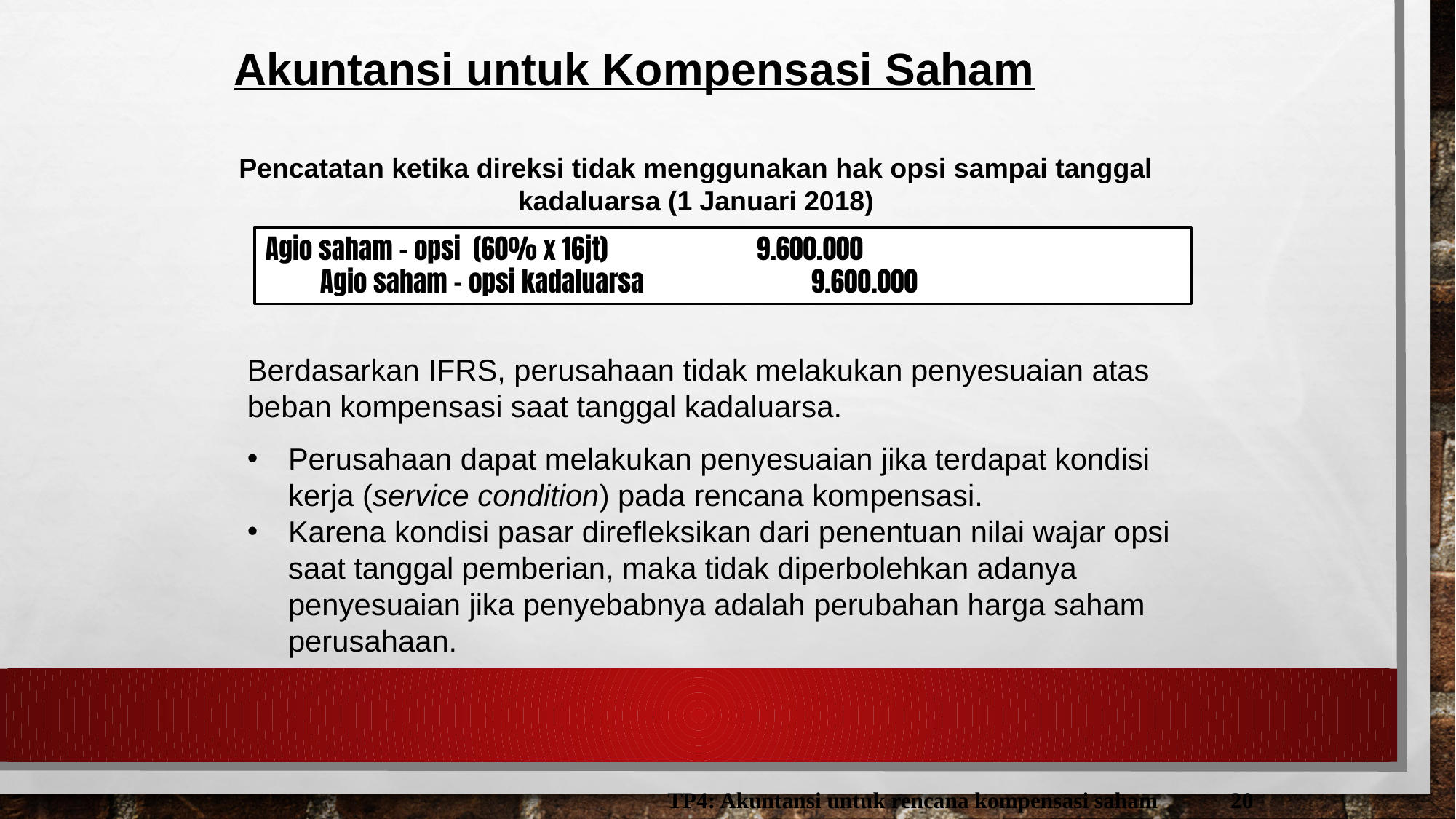

Akuntansi untuk Kompensasi Saham
Pencatatan ketika direksi tidak menggunakan hak opsi sampai tanggal kadaluarsa (1 Januari 2018)
Agio saham – opsi  (60% x 16jt)	9.600.000
	Agio saham – opsi kadaluarsa		9.600.000
Berdasarkan IFRS, perusahaan tidak melakukan penyesuaian atas beban kompensasi saat tanggal kadaluarsa.
Perusahaan dapat melakukan penyesuaian jika terdapat kondisi kerja (service condition) pada rencana kompensasi.
Karena kondisi pasar direfleksikan dari penentuan nilai wajar opsi saat tanggal pemberian, maka tidak diperbolehkan adanya penyesuaian jika penyebabnya adalah perubahan harga saham perusahaan.
TP4: Akuntansi untuk rencana kompensasi saham
20